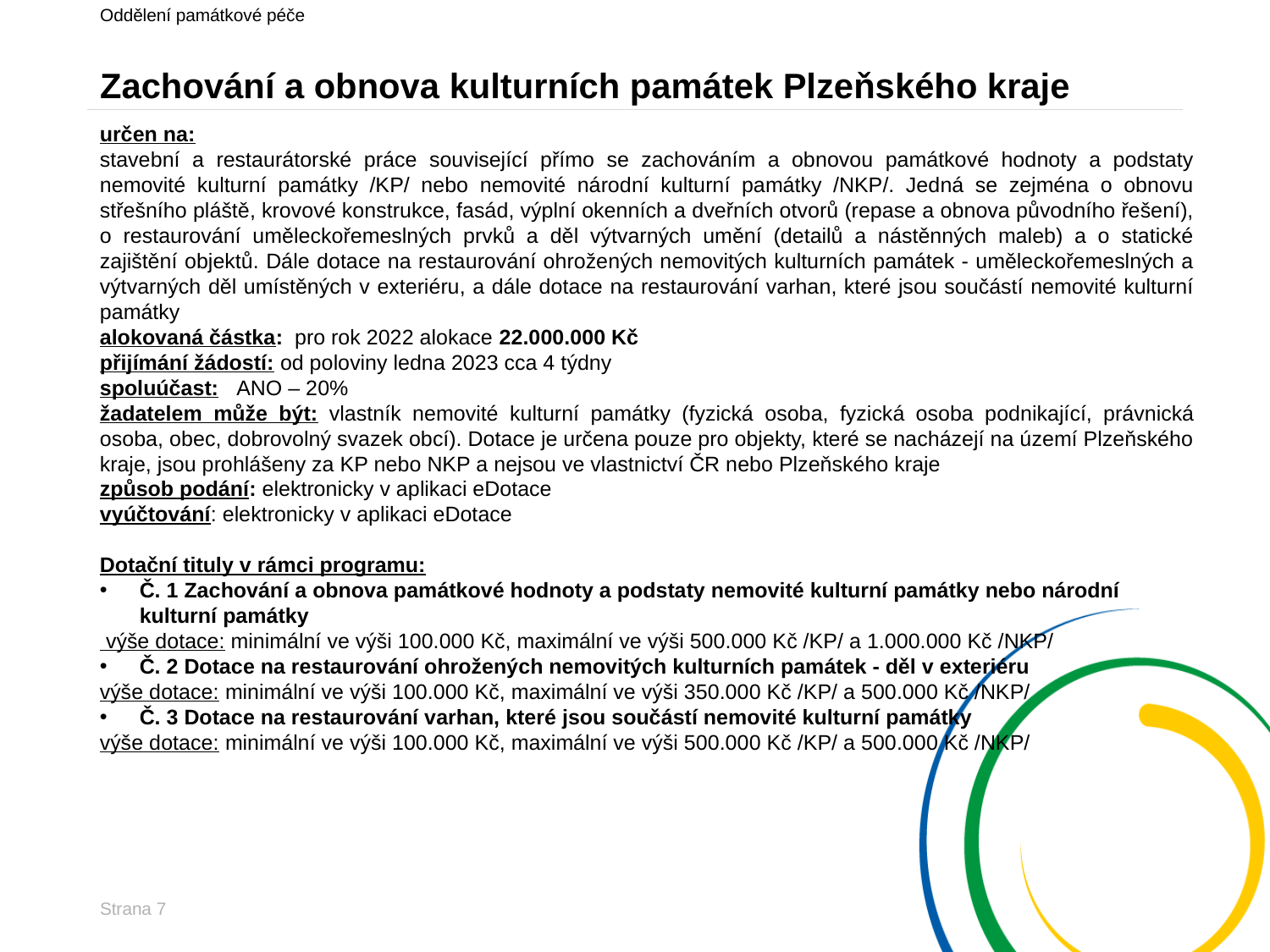

Oddělení památkové péče
# Zachování a obnova kulturních památek Plzeňského kraje
určen na:
stavební a restaurátorské práce související přímo se zachováním a obnovou památkové hodnoty a podstaty nemovité kulturní památky /KP/ nebo nemovité národní kulturní památky /NKP/. Jedná se zejména o obnovu střešního pláště, krovové konstrukce, fasád, výplní okenních a dveřních otvorů (repase a obnova původního řešení), o restaurování uměleckořemeslných prvků a děl výtvarných umění (detailů a nástěnných maleb) a o statické zajištění objektů. Dále dotace na restaurování ohrožených nemovitých kulturních památek - uměleckořemeslných a výtvarných děl umístěných v exteriéru, a dále dotace na restaurování varhan, které jsou součástí nemovité kulturní památky
alokovaná částka:  pro rok 2022 alokace 22.000.000 Kč
přijímání žádostí: od poloviny ledna 2023 cca 4 týdny
spoluúčast:   ANO – 20%
žadatelem může být: vlastník nemovité kulturní památky (fyzická osoba, fyzická osoba podnikající, právnická osoba, obec, dobrovolný svazek obcí). Dotace je určena pouze pro objekty, které se nacházejí na území Plzeňského kraje, jsou prohlášeny za KP nebo NKP a nejsou ve vlastnictví ČR nebo Plzeňského kraje
způsob podání: elektronicky v aplikaci eDotace
vyúčtování: elektronicky v aplikaci eDotace

Dotační tituly v rámci programu:
Č. 1 Zachování a obnova památkové hodnoty a podstaty nemovité kulturní památky nebo národní kulturní památky
 výše dotace: minimální ve výši 100.000 Kč, maximální ve výši 500.000 Kč /KP/ a 1.000.000 Kč /NKP/
Č. 2 Dotace na restaurování ohrožených nemovitých kulturních památek - děl v exteriéru
výše dotace: minimální ve výši 100.000 Kč, maximální ve výši 350.000 Kč /KP/ a 500.000 Kč /NKP/
Č. 3 Dotace na restaurování varhan, které jsou součástí nemovité kulturní památky
výše dotace: minimální ve výši 100.000 Kč, maximální ve výši 500.000 Kč /KP/ a 500.000 Kč /NKP/

Strana 7